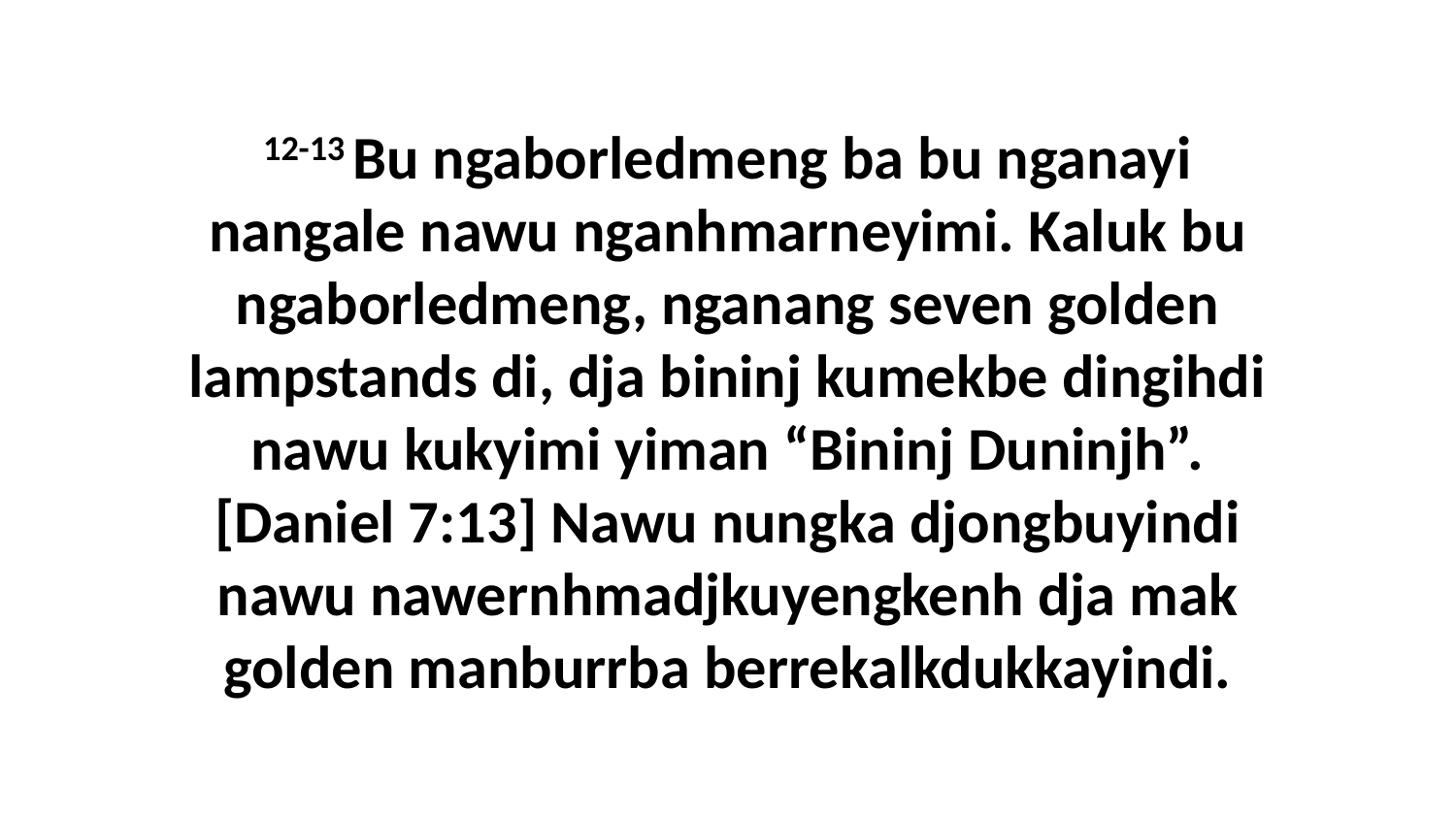

12-13 Bu ngaborledmeng ba bu nganayi nangale nawu nganhmarneyimi. Kaluk bu ngaborledmeng, nganang seven golden lampstands di, dja bininj kumekbe dingihdi nawu kukyimi yiman “Bininj Duninjh”. [Daniel 7:13] Nawu nungka djongbuyindi nawu nawernhmadjkuyengkenh dja mak golden manburrba berrekalkdukkayindi.